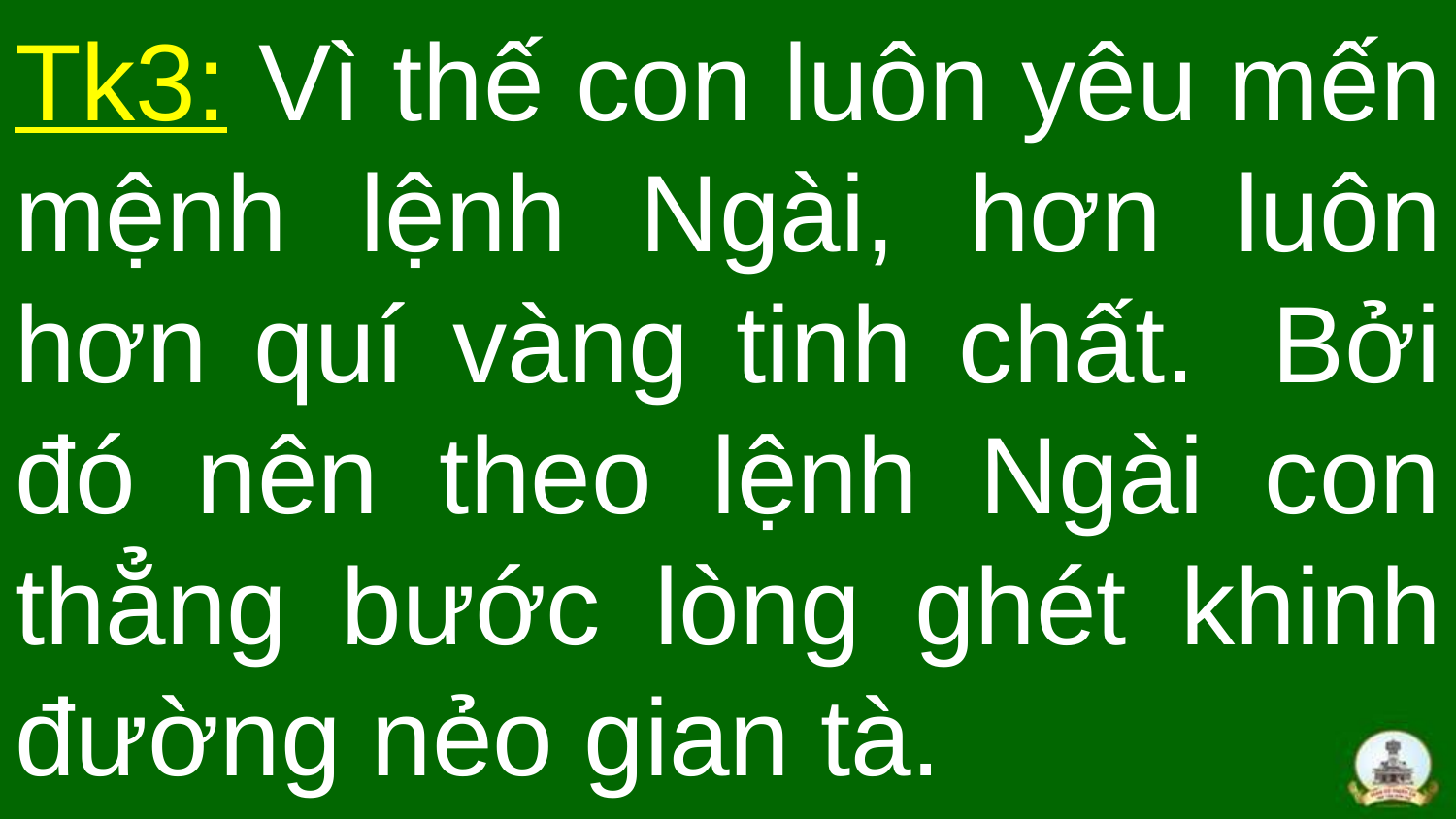

# Tk3: Vì thế con luôn yêu mến mệnh lệnh Ngài, hơn luôn hơn quí vàng tinh chất.  Bởi đó nên theo lệnh Ngài con thẳng bước lòng ghét khinh đường nẻo gian tà.